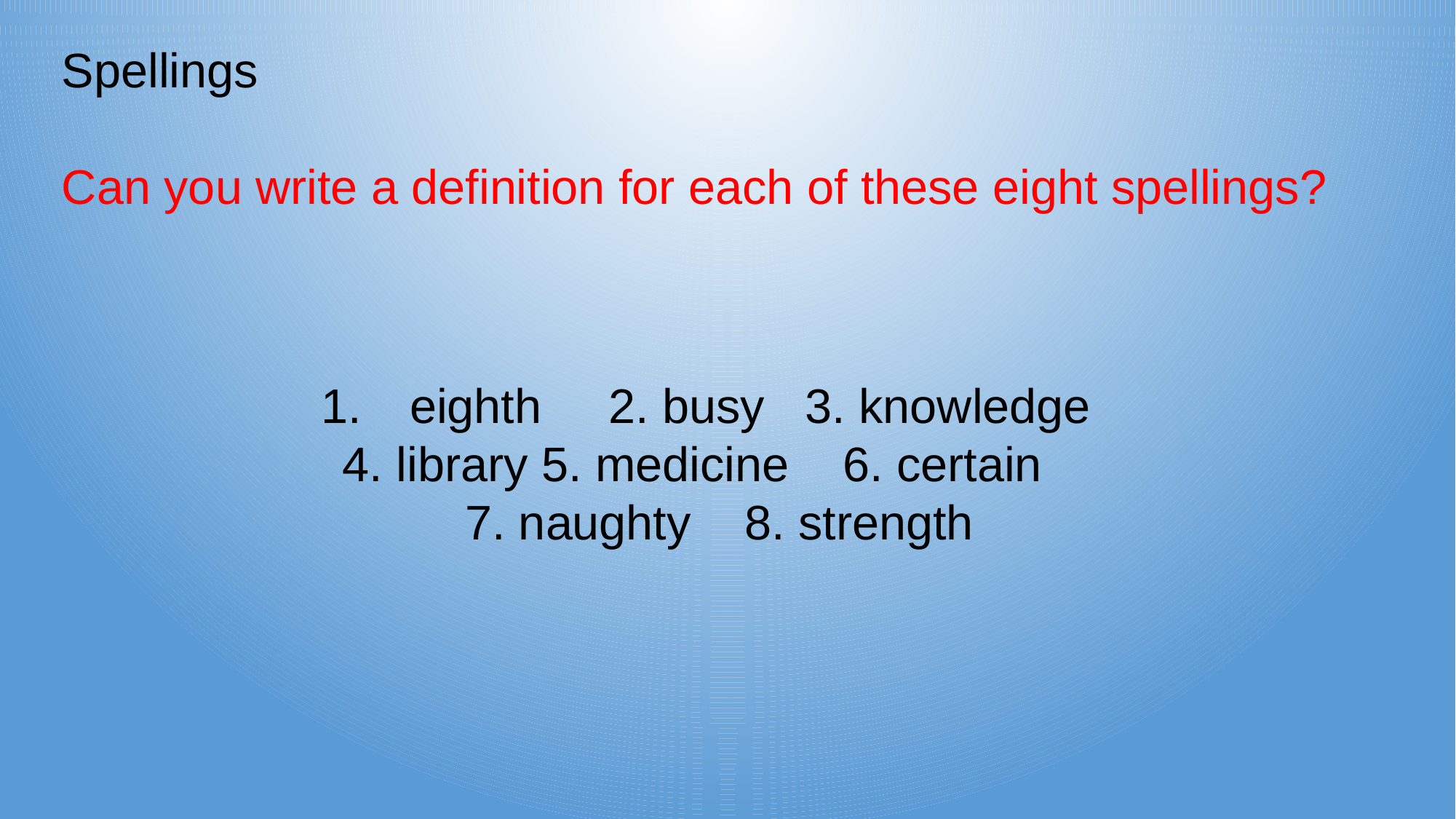

Spellings

Can you write a definition for each of these eight spellings?
eighth     2. busy   3. knowledge
 4. library 5. medicine    6. certain
7. naughty    8. strength